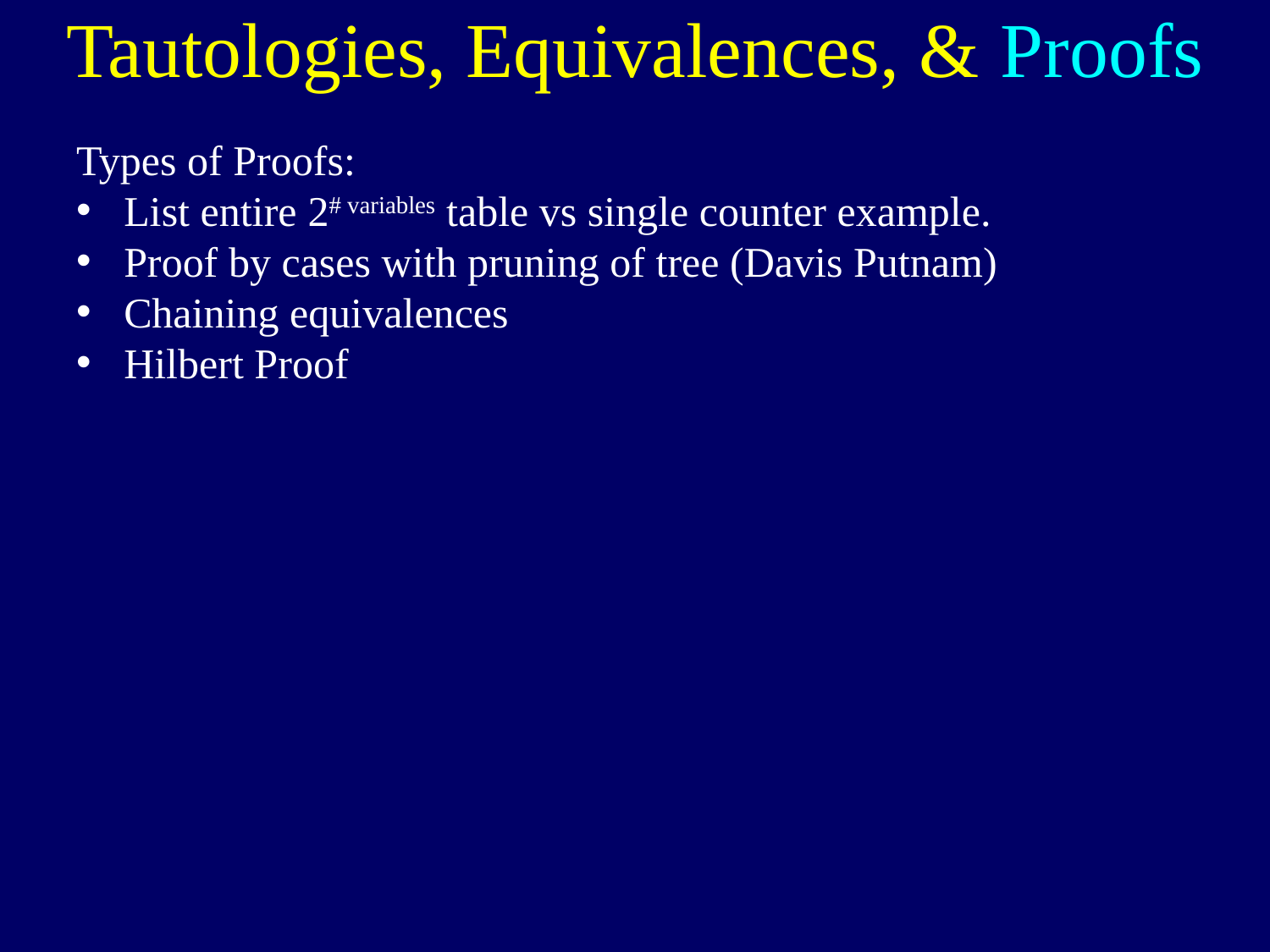

Tautologies, Equivalences, & Proofs
Types of Proofs:
List entire 2# variables table vs single counter example.
Proof by cases with pruning of tree (Davis Putnam)
Chaining equivalences
Hilbert Proof